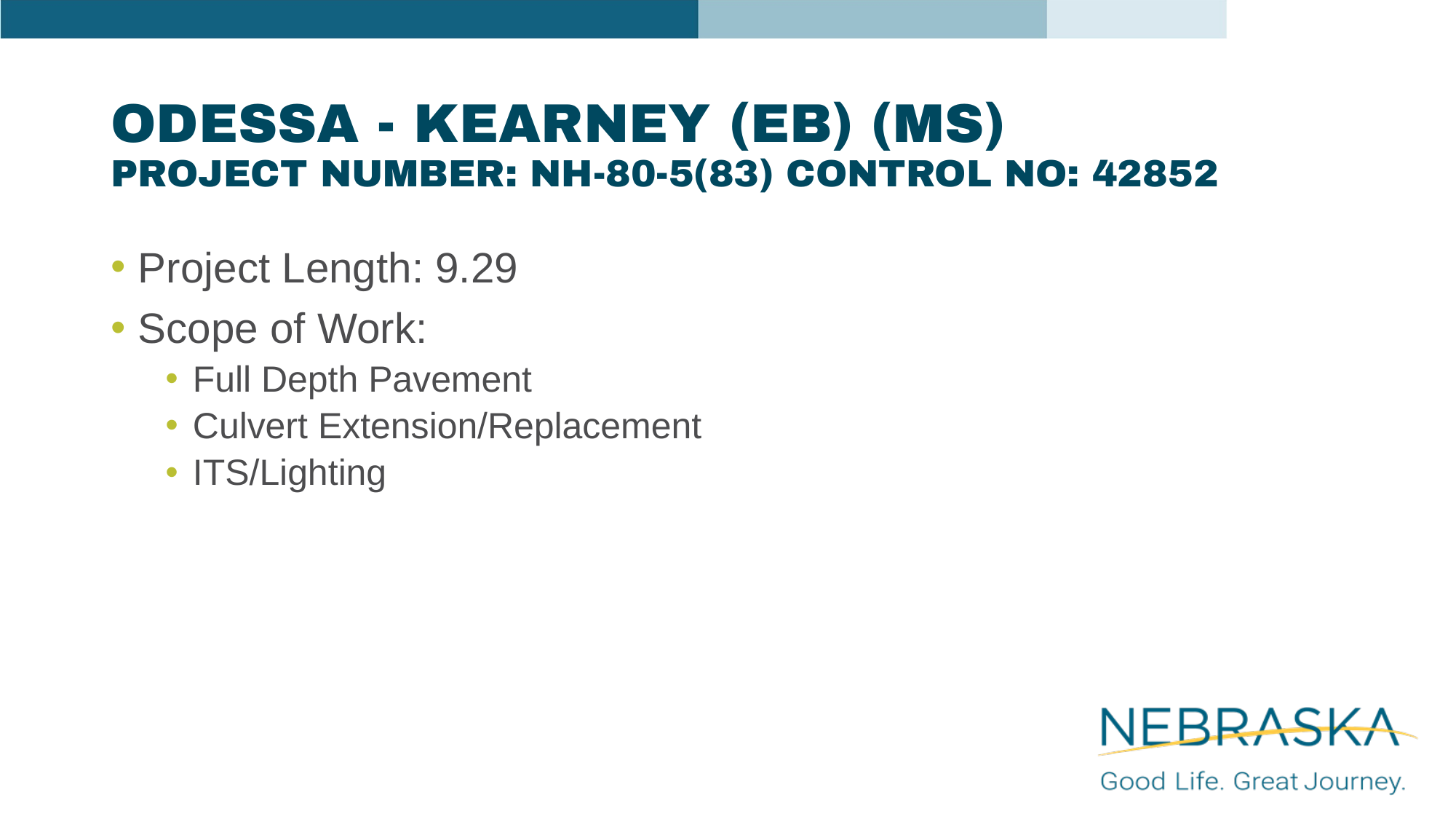

# Odessa - Kearney (EB) (MS) Project Number: NH-80-5(83) Control No: 42852
Project Length: 9.29
Scope of Work:
Full Depth Pavement
Culvert Extension/Replacement
ITS/Lighting